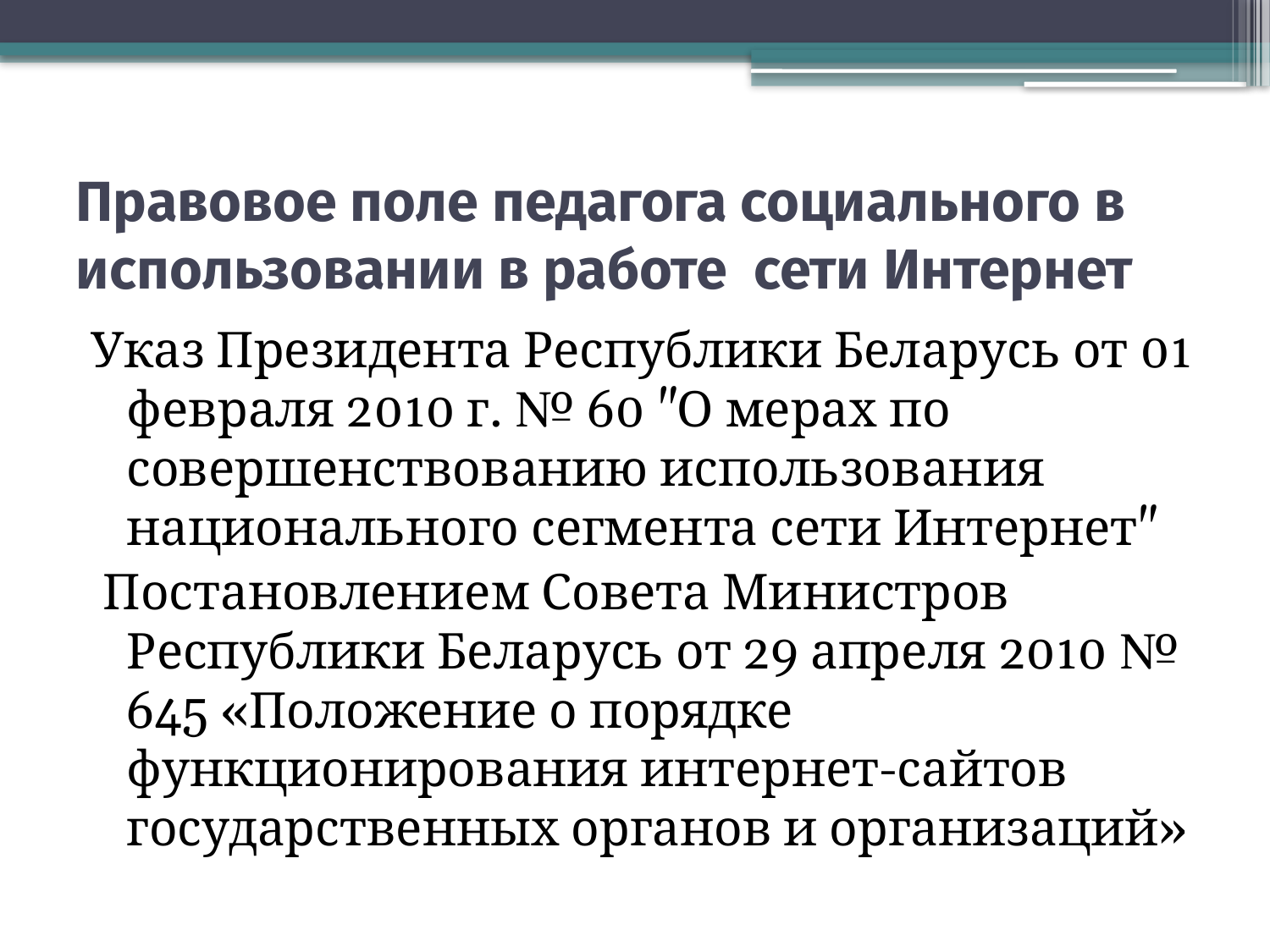

# Правовое поле педагога социального в использовании в работе  сети Интернет
Указ Президента Республики Беларусь от 01 февраля 2010 г. № 60 "О мерах по совершенствованию использования национального сегмента сети Интернет"
 Постановлением Совета Министров Республики Беларусь от 29 апреля 2010 № 645 «Положение о порядке функционирования интернет-сайтов государственных органов и организаций»